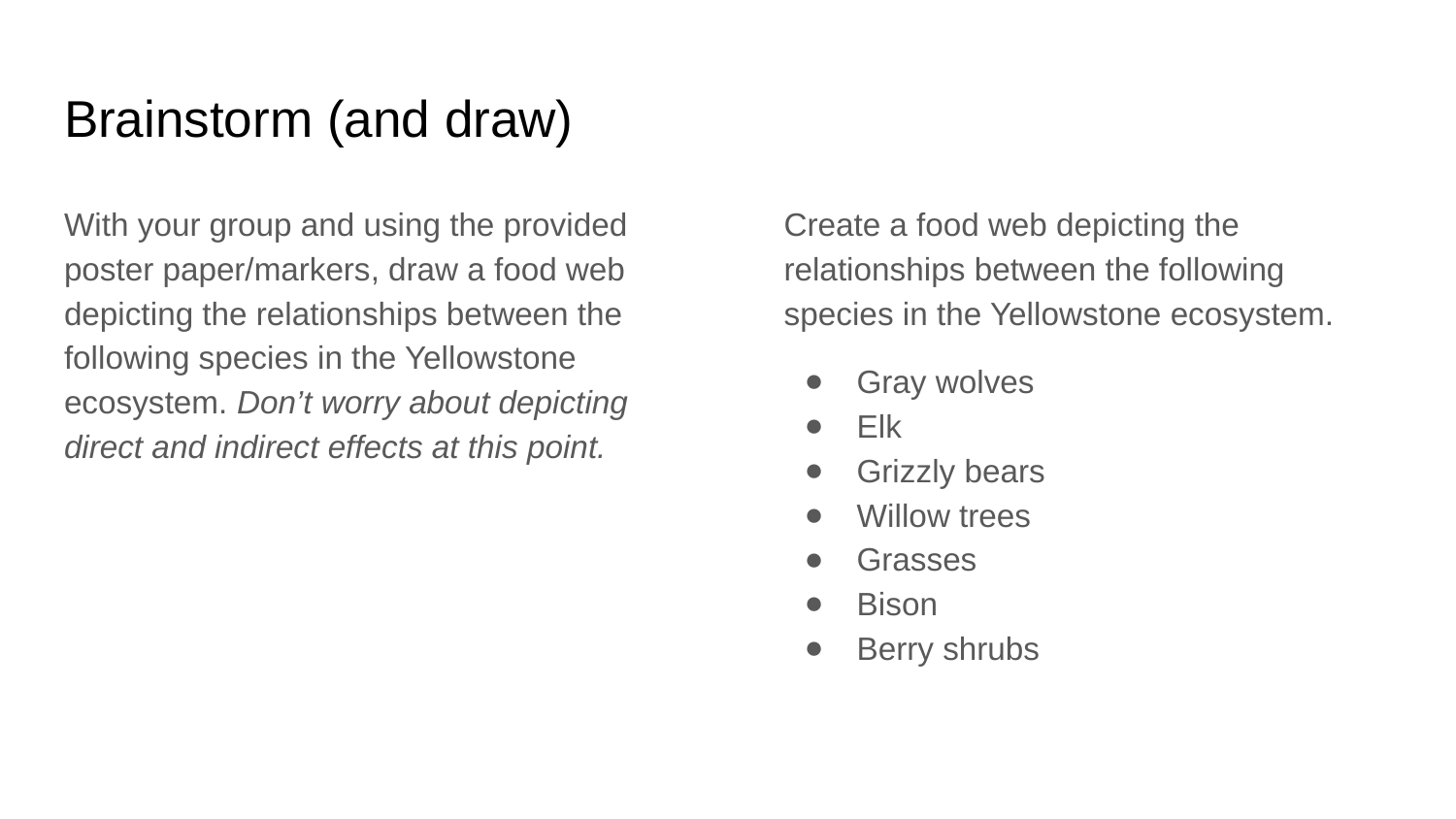

# Brainstorm (and draw)
With your group and using the provided poster paper/markers, draw a food web depicting the relationships between the following species in the Yellowstone ecosystem. Don’t worry about depicting direct and indirect effects at this point.
Create a food web depicting the relationships between the following species in the Yellowstone ecosystem.
Gray wolves
Elk
Grizzly bears
Willow trees
Grasses
Bison
Berry shrubs